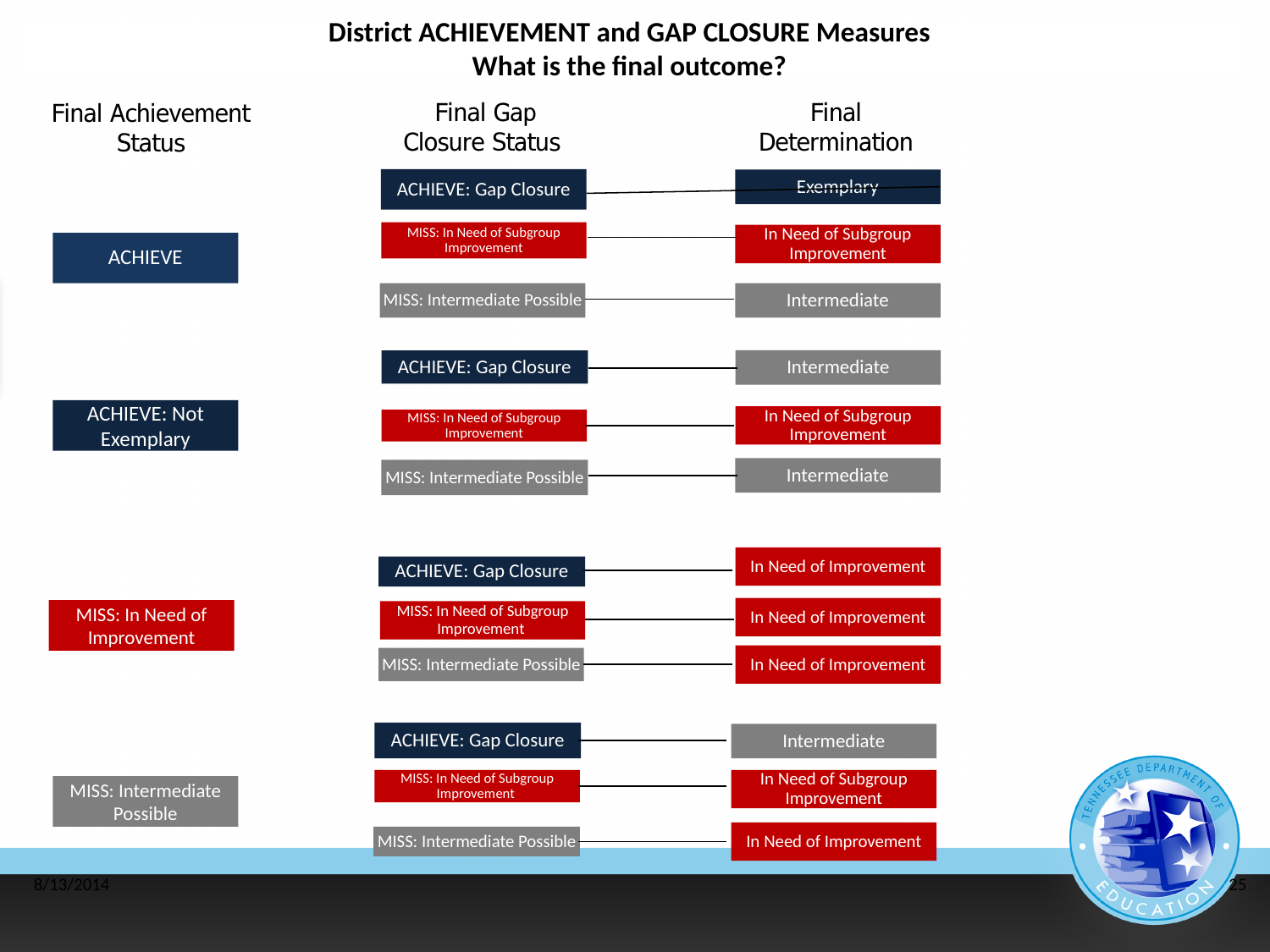

District ACHIEVEMENT and GAP CLOSURE Measures
What is the final outcome?
Final Gap Closure Status
Final Determination
Final Achievement Status
ACHIEVE: Gap Closure
Exemplary
MISS: In Need of Subgroup Improvement
In Need of Subgroup Improvement
ACHIEVE
Intermediate
MISS: Intermediate Possible
ACHIEVE: Gap Closure
Intermediate
ACHIEVE: Not Exemplary
In Need of Subgroup Improvement
MISS: In Need of Subgroup Improvement
Intermediate
MISS: Intermediate Possible
In Need of Improvement
ACHIEVE: Gap Closure
In Need of Improvement
MISS: In Need of Improvement
MISS: In Need of Subgroup Improvement
In Need of Improvement
MISS: Intermediate Possible
ACHIEVE: Gap Closure
Intermediate
MISS: In Need of Subgroup Improvement
In Need of Subgroup Improvement
MISS: Intermediate Possible
In Need of Improvement
MISS: Intermediate Possible
8/13/2014
25